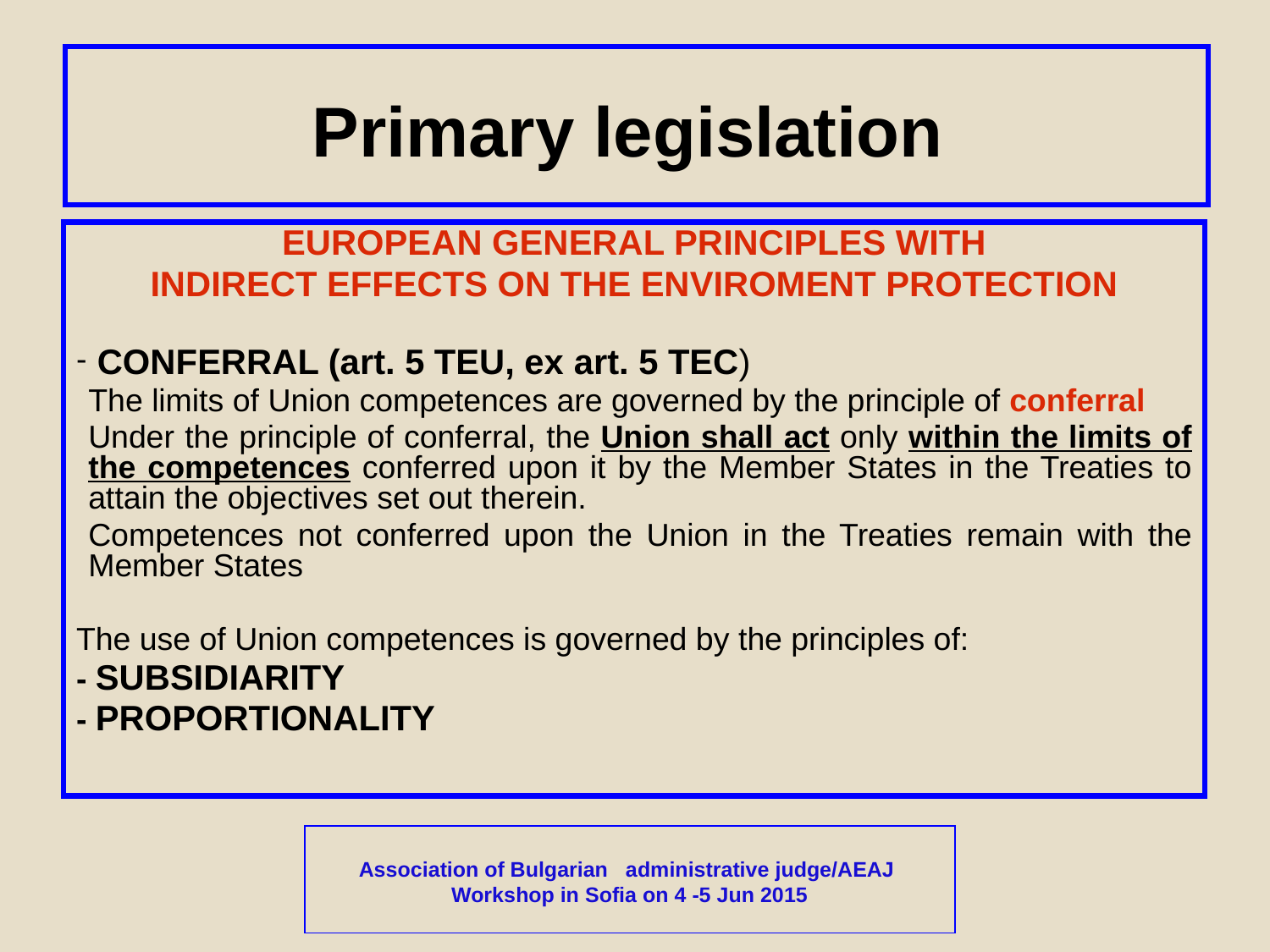

# Primary legislation
EUROPEAN GENERAL PRINCIPLES WITH
INDIRECT EFFECTS ON THE ENVIROMENT PROTECTION

 CONFERRAL (art. 5 TEU, ex art. 5 TEC)
	The limits of Union competences are governed by the principle of conferral
	Under the principle of conferral, the Union shall act only within the limits of the competences conferred upon it by the Member States in the Treaties to attain the objectives set out therein.
	Competences not conferred upon the Union in the Treaties remain with the Member States

The use of Union competences is governed by the principles of:
- SUBSIDIARITY
- PROPORTIONALITY

Association of Bulgarian   administrative judge/AEAJ
Workshop in Sofia on 4 -5 Jun 2015